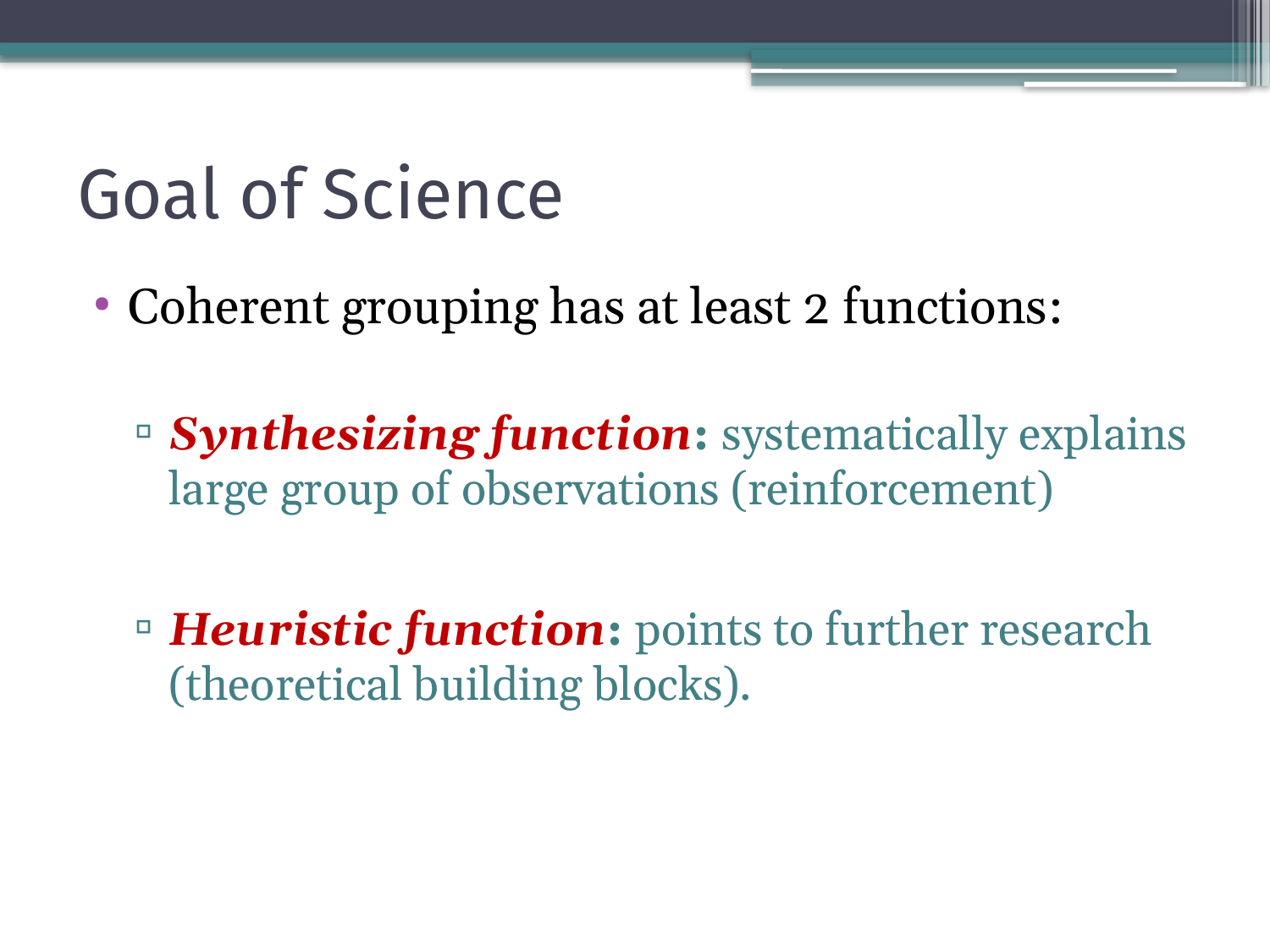

# Goal of Science
Coherent grouping has at least 2 functions:

Synthesizing function: systematically explains large group of observations (reinforcement)

Heuristic function: points to further research (theoretical building blocks).